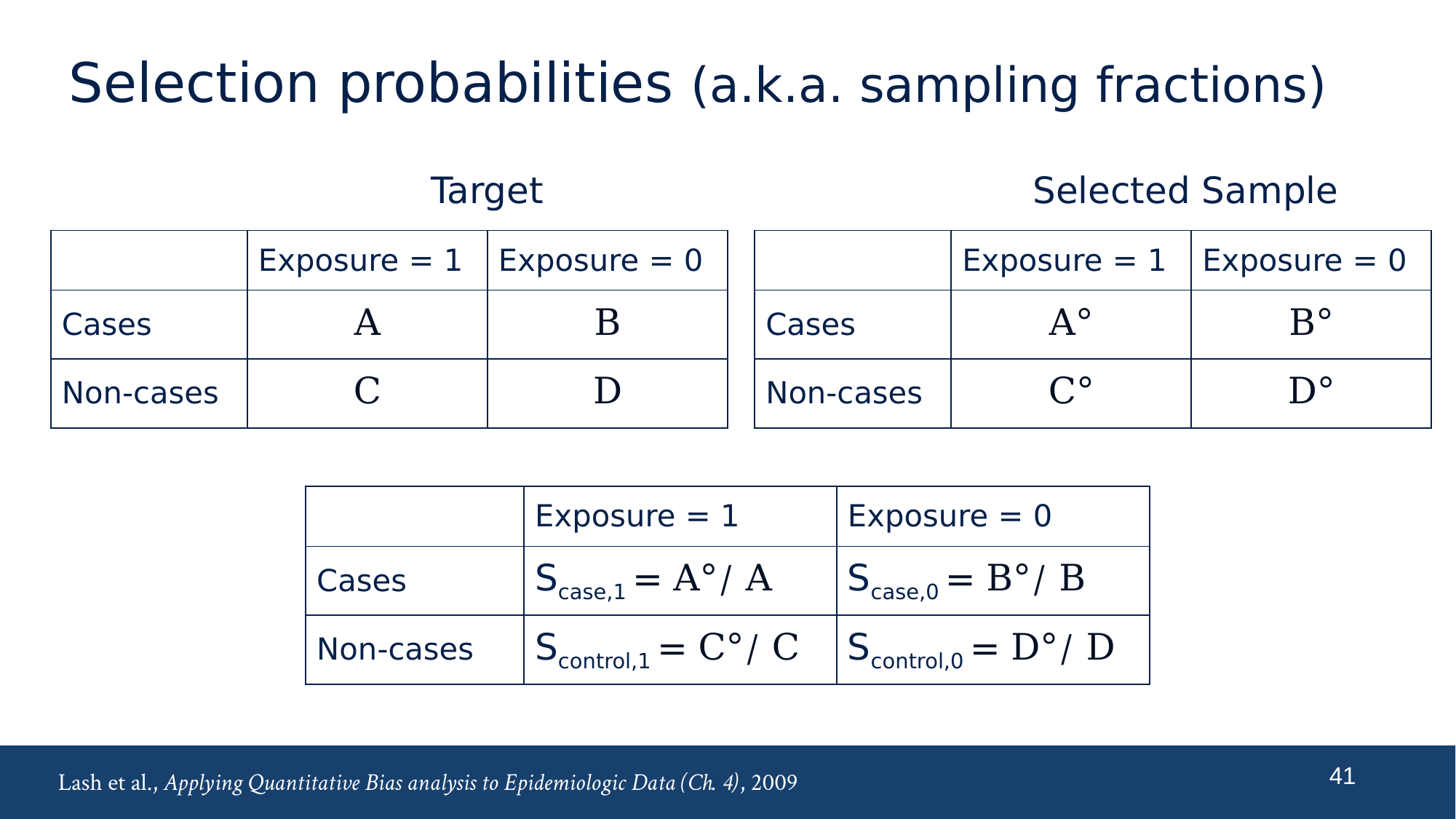

# Selection probabilities (a.k.a. sampling fractions)
Selected Sample
Target
|  | Exposure = 1 | Exposure = 0 |
| --- | --- | --- |
| Cases | A | B |
| Non-cases | C | D |
|  | Exposure = 1 | Exposure = 0 |
| --- | --- | --- |
| Cases | A° | B° |
| Non-cases | C° | D° |
|  | Exposure = 1 | Exposure = 0 |
| --- | --- | --- |
| Cases | Scase,1 = A°/ A | Scase,0 = B°/ B |
| Non-cases | Scontrol,1 = C°/ C | Scontrol,0 = D°/ D |
Lash et al., Applying Quantitative Bias analysis to Epidemiologic Data (Ch. 4), 2009
41